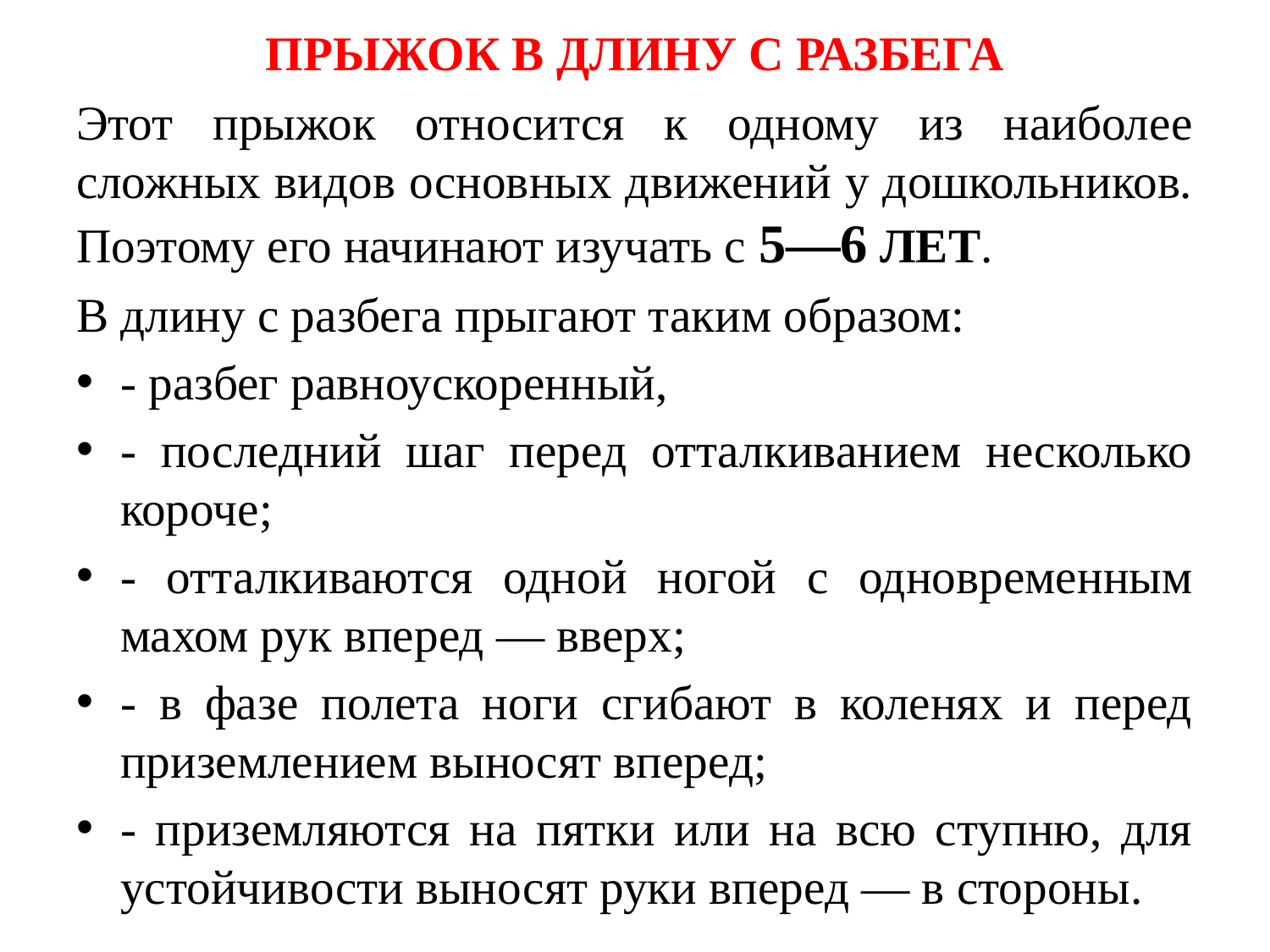

ПРЫЖОК В ДЛИНУ С РАЗБЕГА
Этот прыжок относится к одному из наиболее сложных видов основных движений у дошкольников. Поэтому его начинают изучать с 5—6 ЛЕТ.
В длину с разбега прыгают таким образом:
- разбег равноускоренный,
- последний шаг перед отталкиванием несколько короче;
- отталкиваются одной ногой с одновременным махом рук вперед — вверх;
- в фазе полета ноги сгибают в коленях и перед приземлением выносят вперед;
- приземляются на пятки или на всю ступню, для устойчивости выносят руки вперед — в стороны.
#